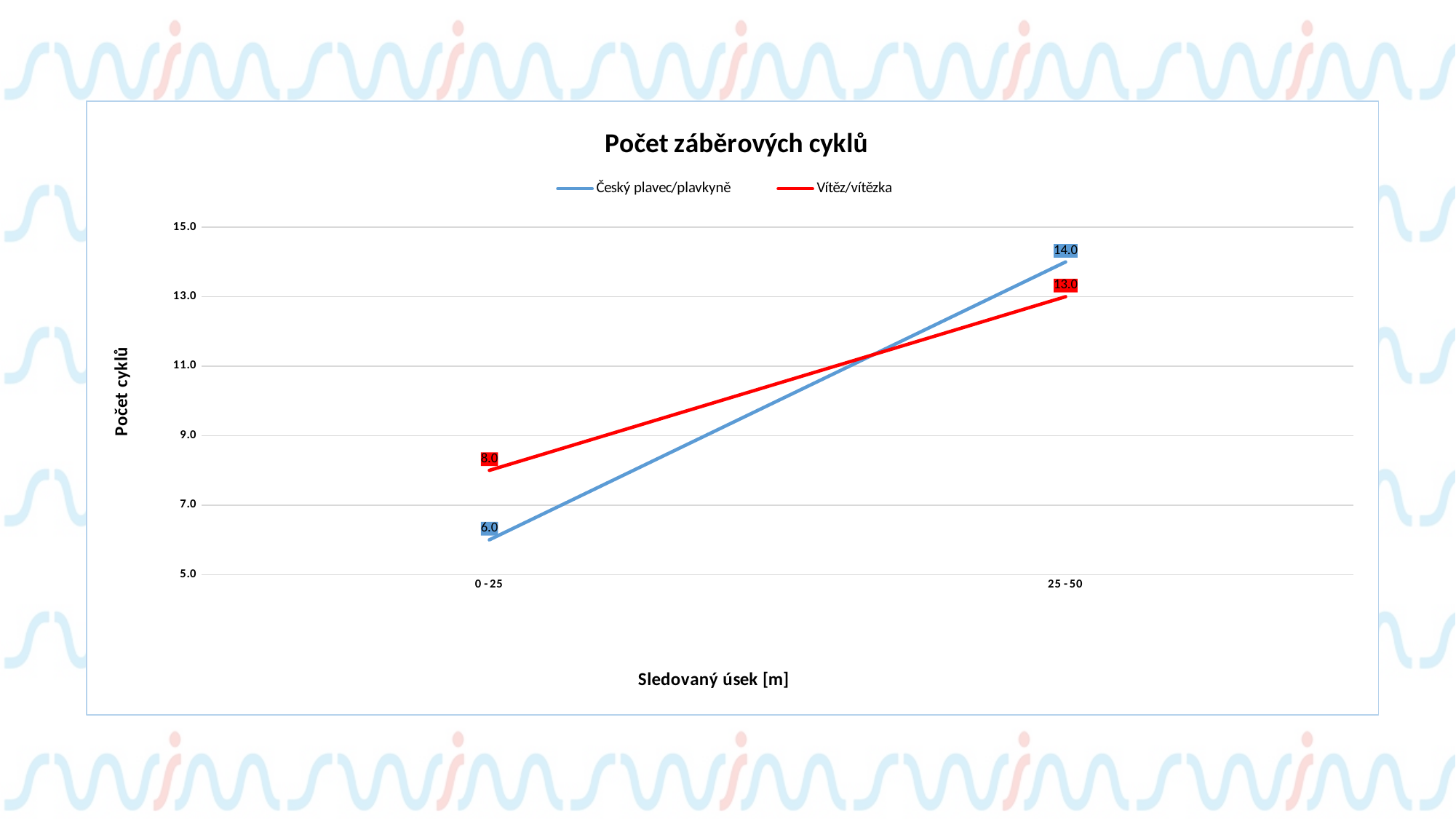

#

### Chart: Počet záběrových cyklů

| Category | Český plavec/plavkyně | Vítěz/vítězka |
|---|---|---|
| 0 - 25 | 6.0 | 8.0 |
| 25 - 50 | 14.0 | 13.0 |